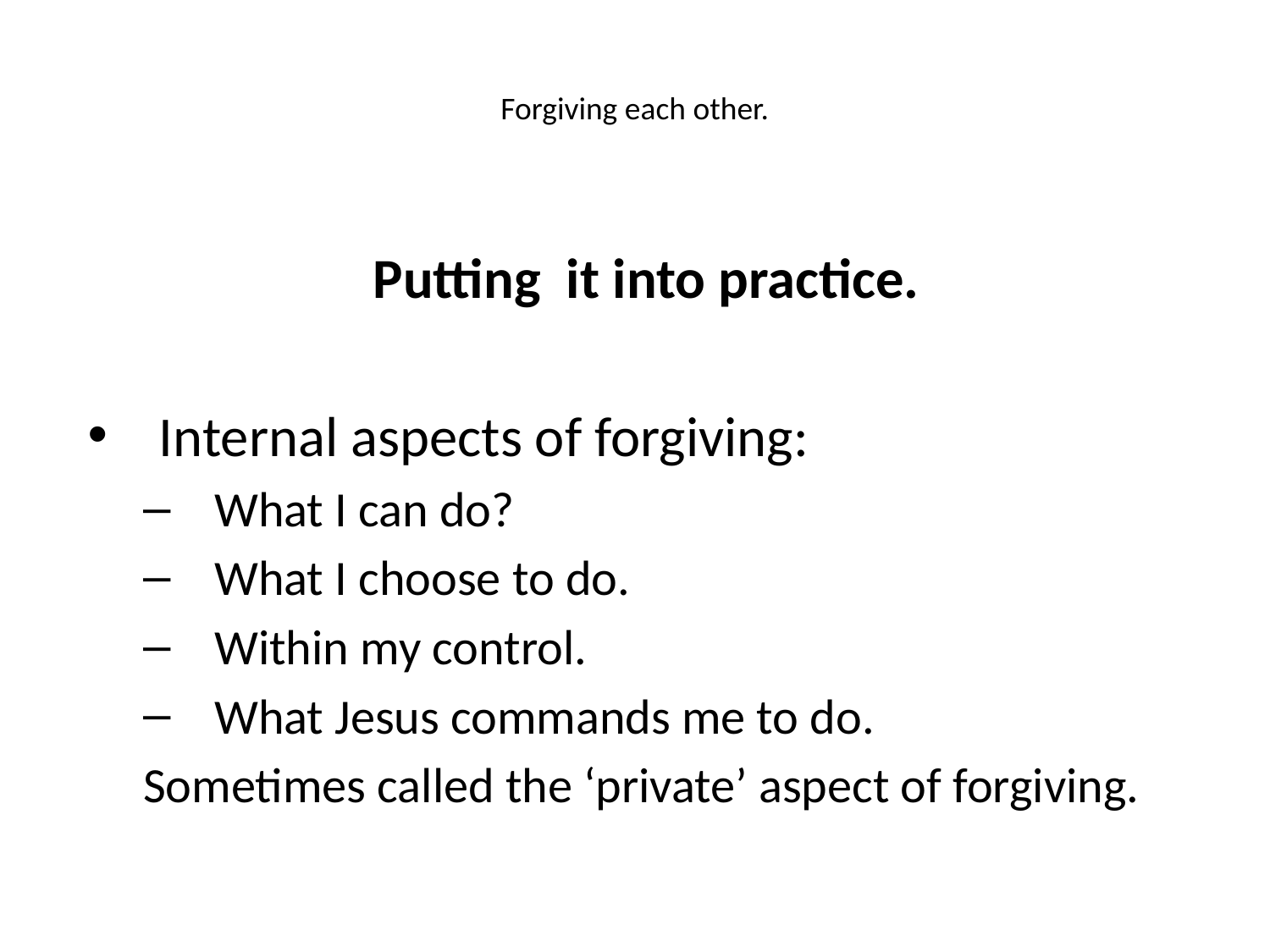

# Forgiving each other.

Putting  it into practice.

Internal aspects of forgiving:
What I can do?
What I choose to do.
Within my control.
What Jesus commands me to do.
Sometimes called the ‘private’ aspect of forgiving.